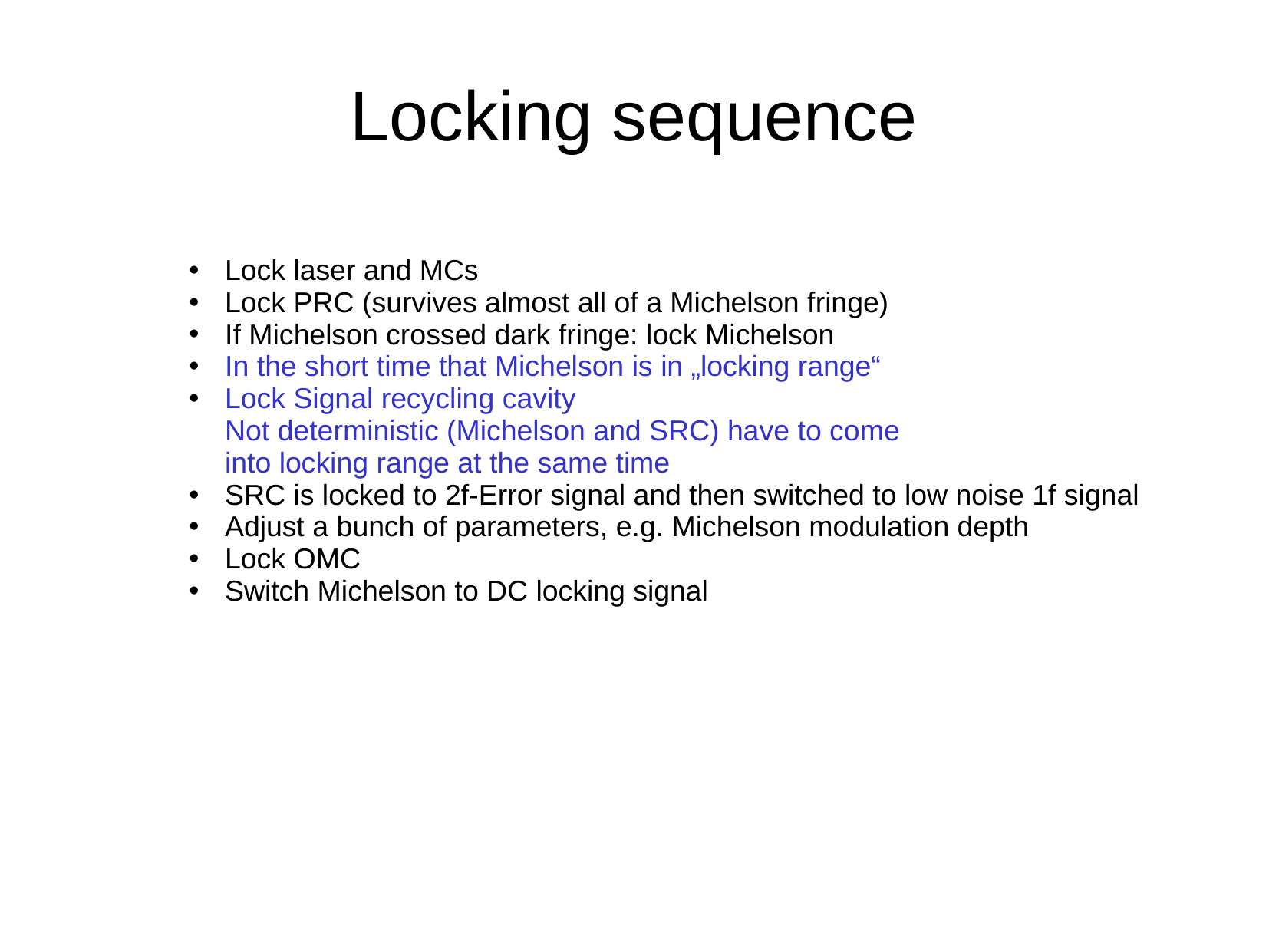

# Locking sequence
Lock laser and MCs
Lock PRC (survives almost all of a Michelson fringe)
If Michelson crossed dark fringe: lock Michelson
In the short time that Michelson is in „locking range“
Lock Signal recycling cavity
Not deterministic (Michelson and SRC) have to come
into locking range at the same time
SRC is locked to 2f-Error signal and then switched to low noise 1f signal
Adjust a bunch of parameters, e.g. Michelson modulation depth
Lock OMC
Switch Michelson to DC locking signal